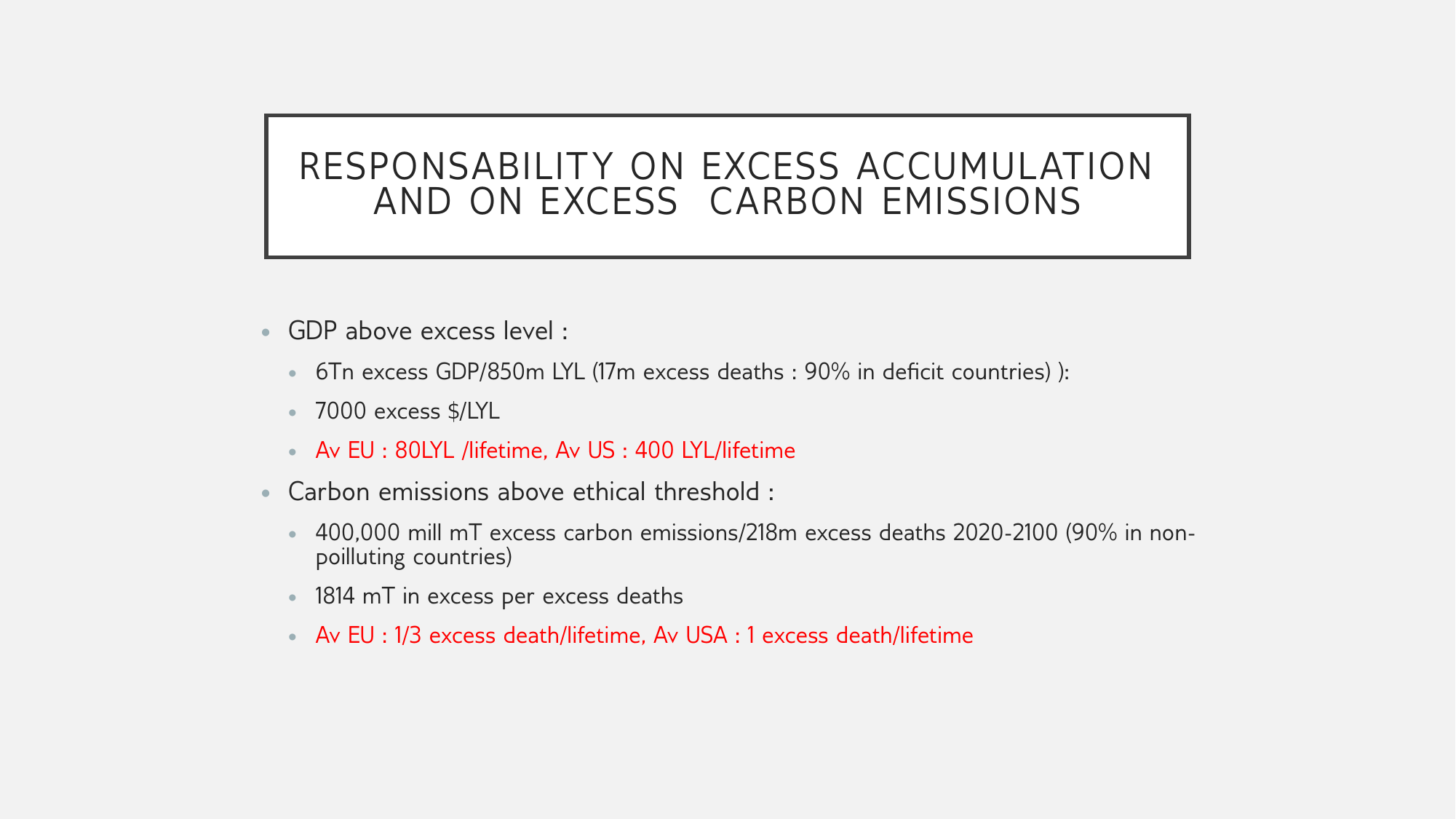

# Responsability on excess accumulation and on excess  carbon emissions
GDP above excess level :
6Tn excess GDP/850m LYL (17m excess deaths : 90% in deficit countries) ):
7000 excess $/LYL
Av EU : 80LYL /lifetime, Av US : 400 LYL/lifetime
Carbon emissions above ethical threshold :
400,000 mill mT excess carbon emissions/218m excess deaths 2020-2100 (90% in non-poilluting countries)
1814 mT in excess per excess deaths
Av EU : 1/3 excess death/lifetime, Av USA : 1 excess death/lifetime